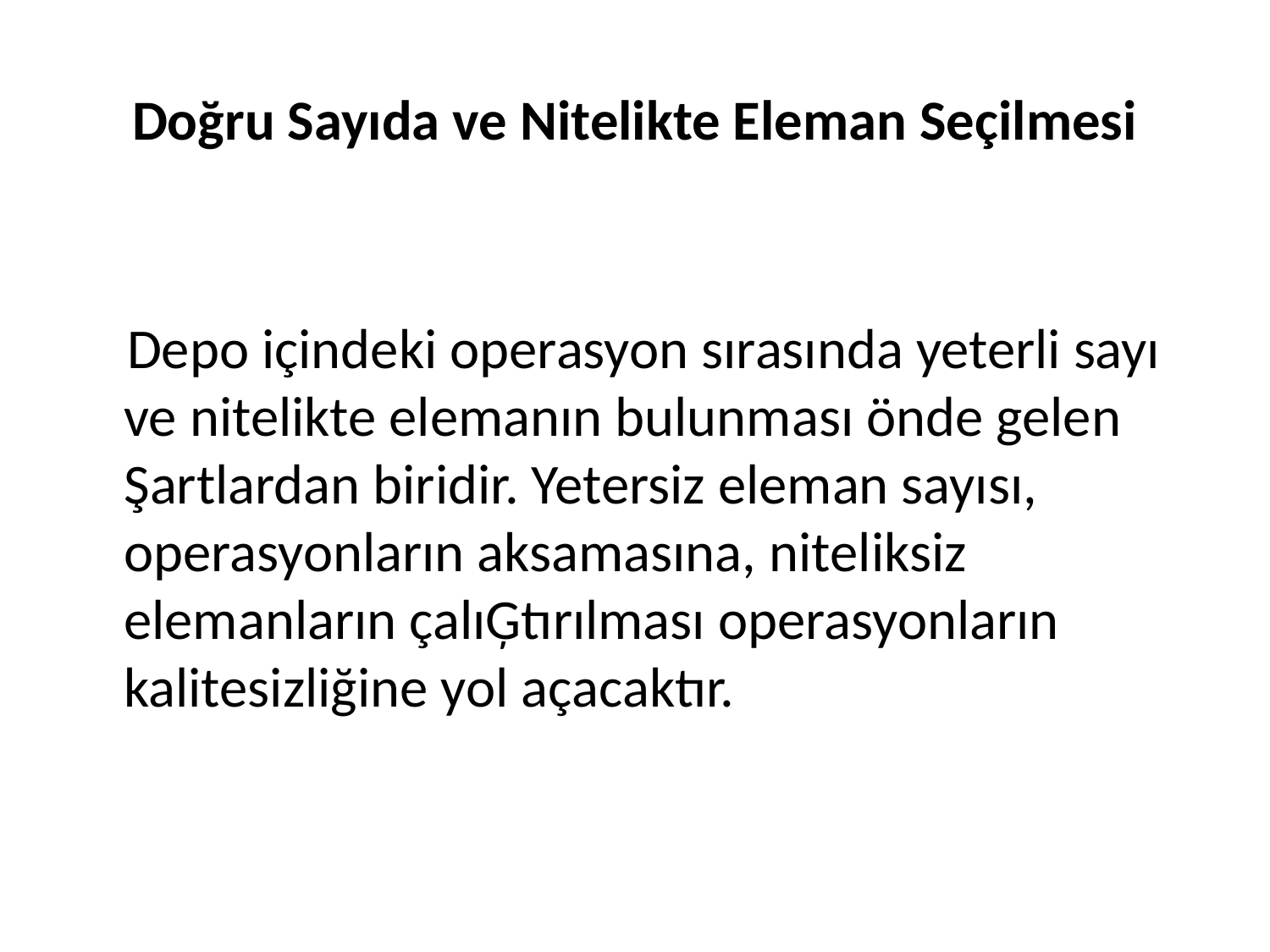

# Doğru Sayıda ve Nitelikte Eleman Seçilmesi
    Depo içindeki operasyon sırasında yeterli sayı ve nitelikte elemanın bulunması önde gelen Şartlardan biridir. Yetersiz eleman sayısı, operasyonların aksamasına, niteliksiz elemanların çalıĢtırılması operasyonların kalitesizliğine yol açacaktır.